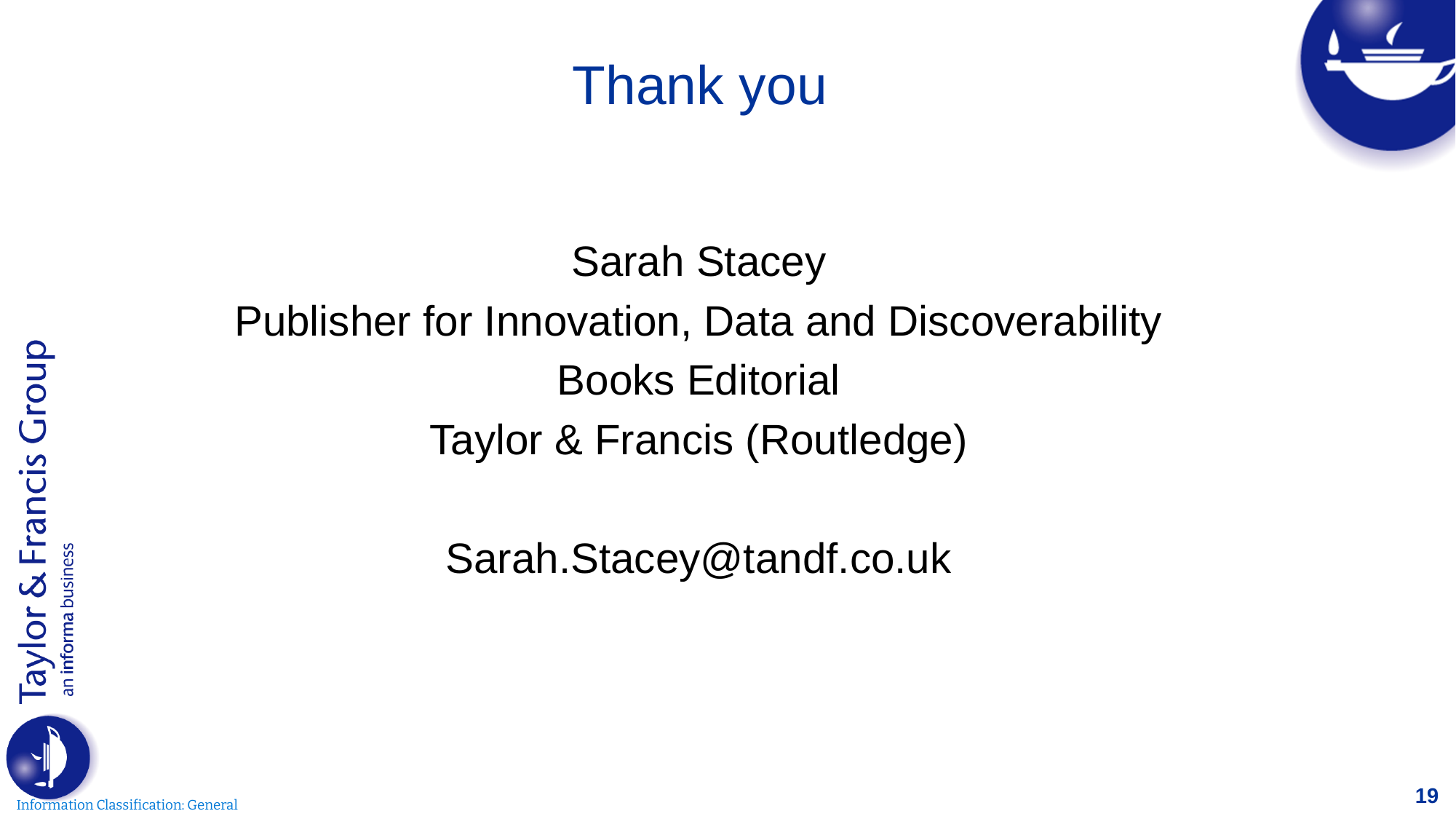

# Thank you

Sarah Stacey
Publisher for Innovation, Data and Discoverability
Books Editorial
Taylor & Francis (Routledge)

Sarah.Stacey@tandf.co.uk
19